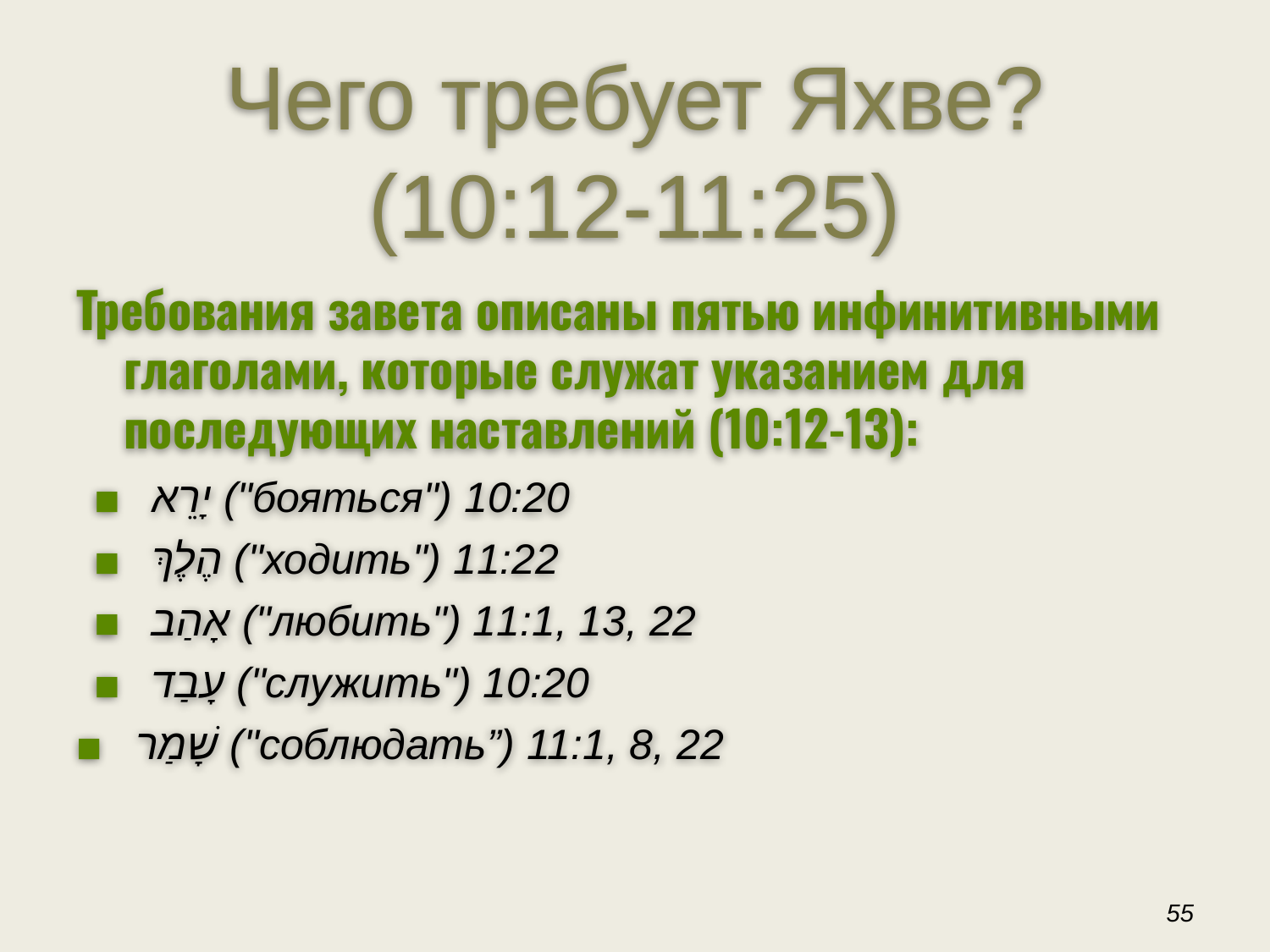

Чего требует Яхве? (10:12-11:25)
Требования завета описаны пятью инфинитивными глаголами, которые служат указанием для последующих наставлений (10:12-13):
 יָרֵא ("бояться") 10:20
 הֶלֶךְ ("ходить") 11:22
 אָהַב ("любить") 11:1, 13, 22
 עָבַד ("служить") 10:20
 שָׁמַר ("соблюдать”) 11:1, 8, 22
55